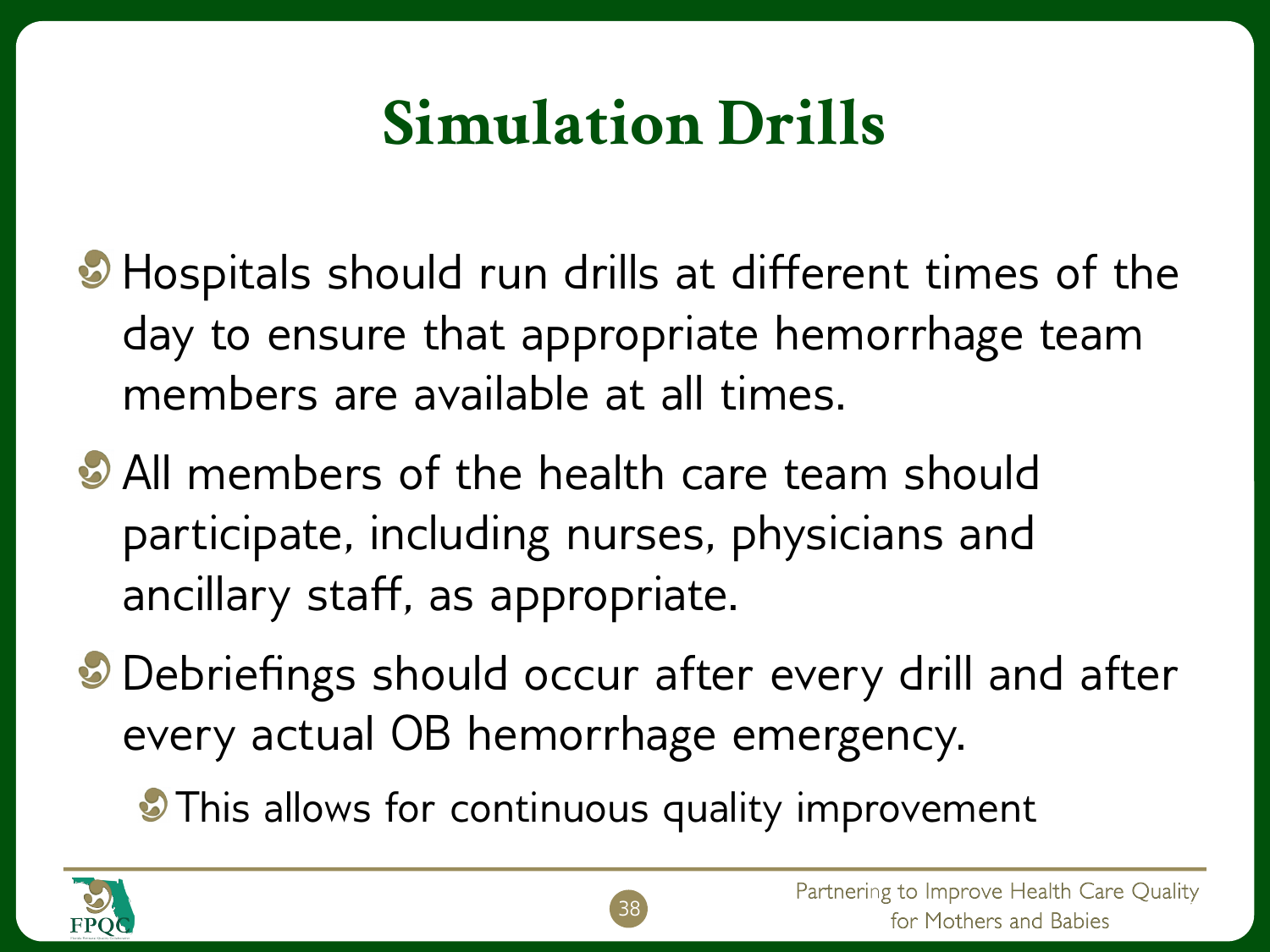

# Simulation Drills
Hospitals should run drills at different times of the day to ensure that appropriate hemorrhage team members are available at all times.
All members of the health care team should participate, including nurses, physicians and ancillary staff, as appropriate.
Debriefings should occur after every drill and after every actual OB hemorrhage emergency.
This allows for continuous quality improvement
38
38